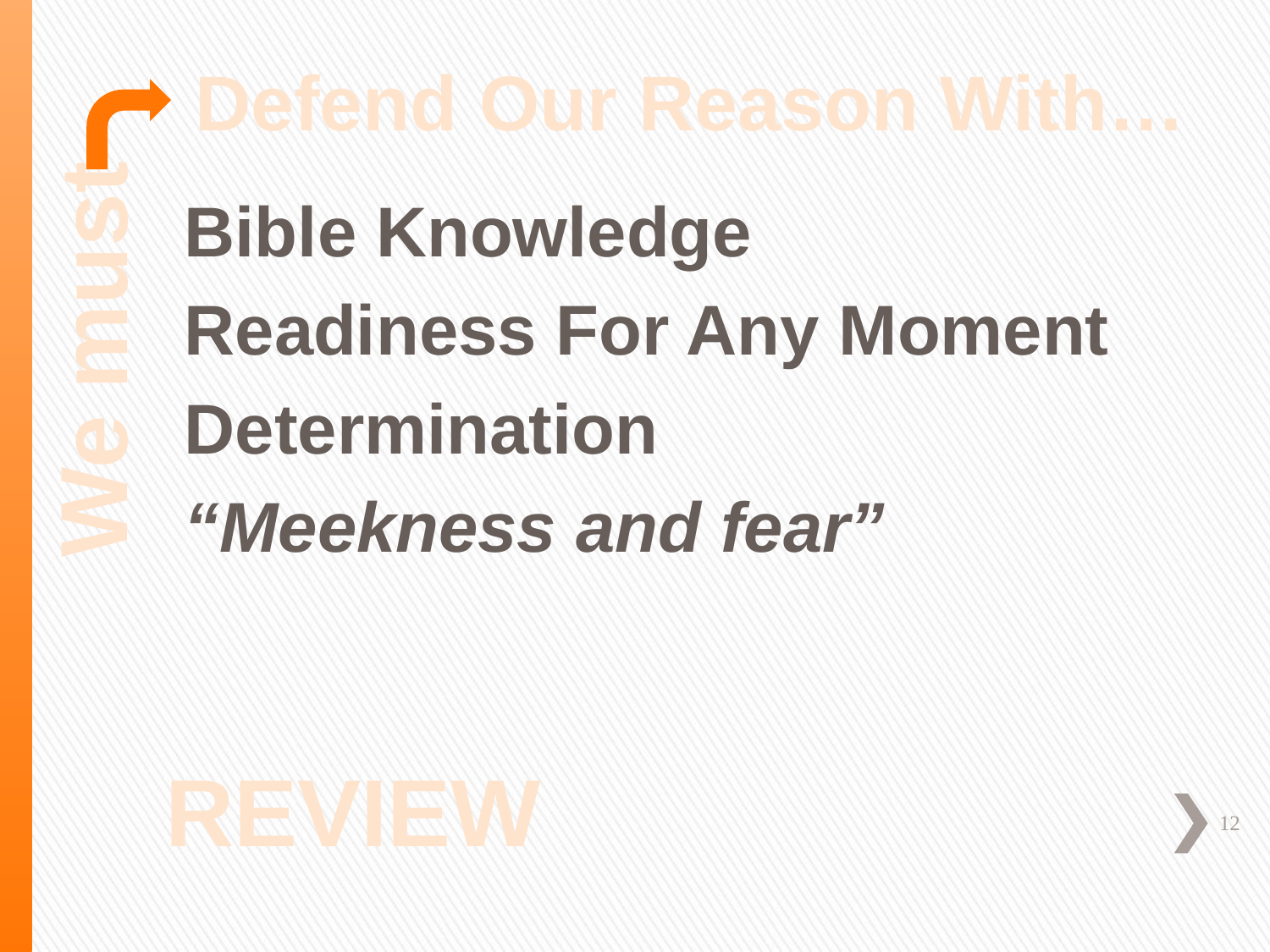

Defend Our Reason With…

Bible Knowledge
Readiness For Any Moment
Determination
“Meekness and fear”
We must
REVIEW
12